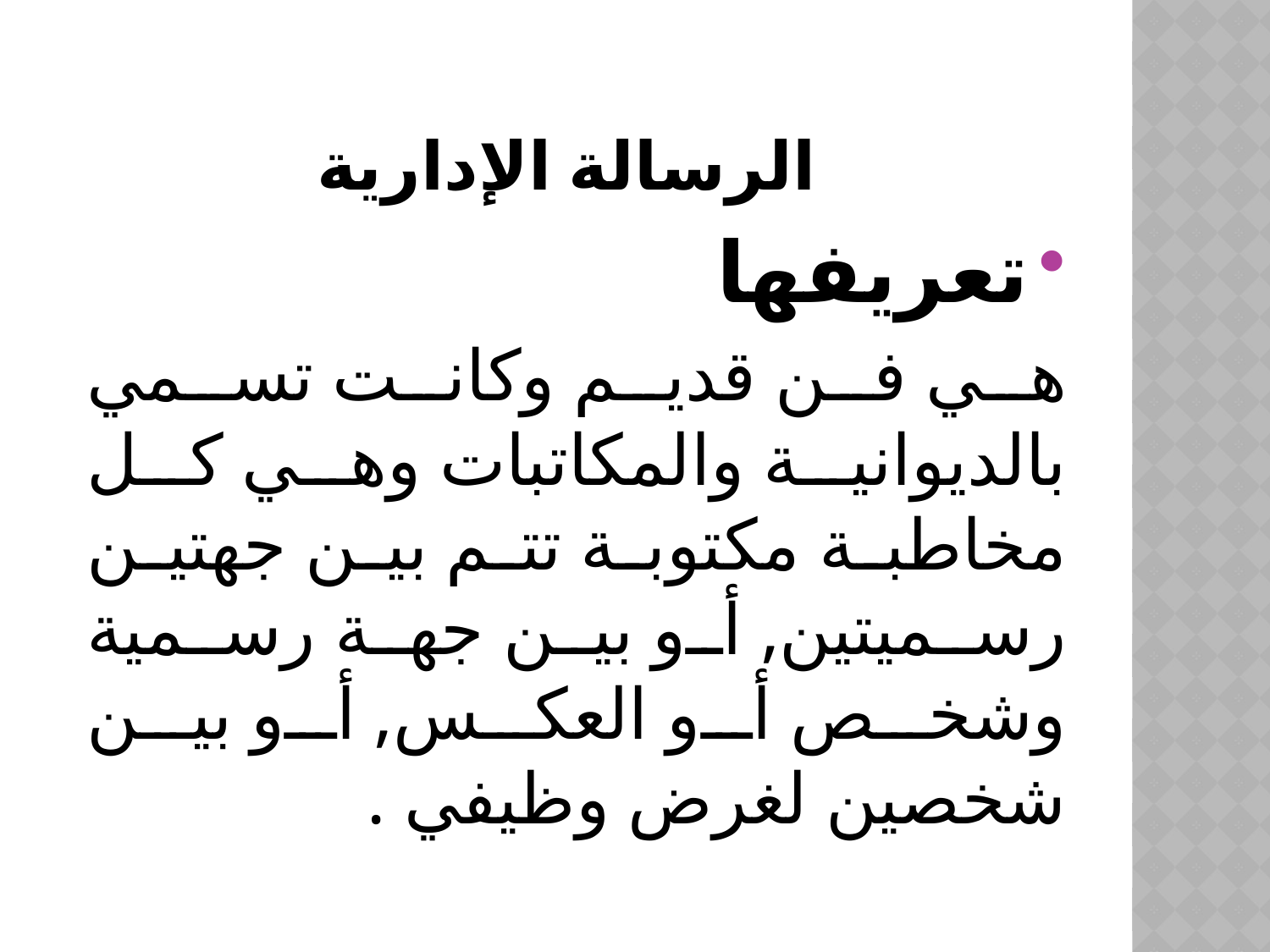

# الرسالة الإدارية
تعريفها
هي فن قديم وكانت تسمي بالديوانية والمكاتبات وهي كل مخاطبة مكتوبة تتم بين جهتين رسميتين, أو بين جهة رسمية وشخص أو العكس, أو بين شخصين لغرض وظيفي .